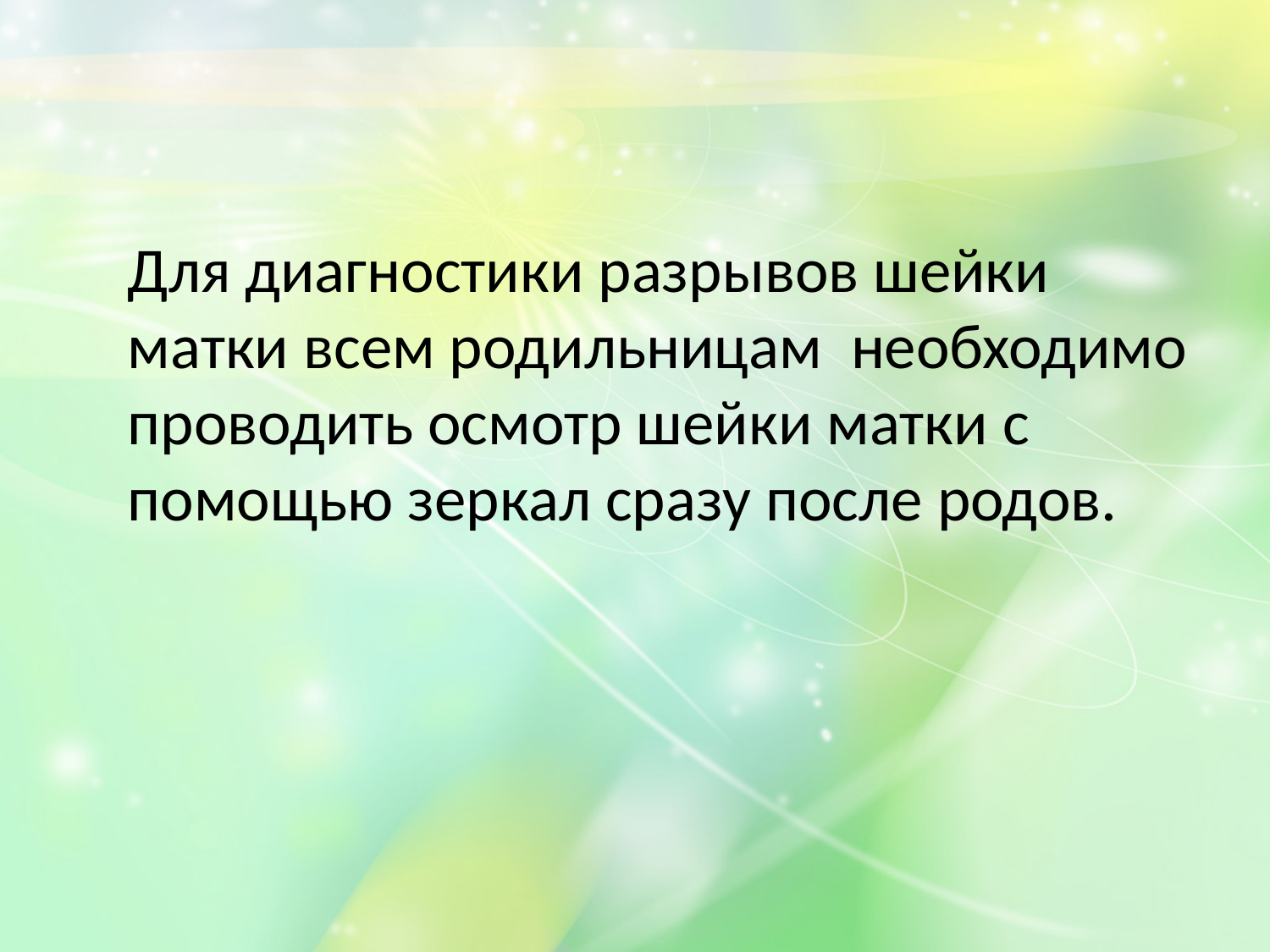

Для диагностики разрывов шейки матки всем родильницам  необходимо проводить осмотр шейки матки с помощью зеркал сразу после родов.